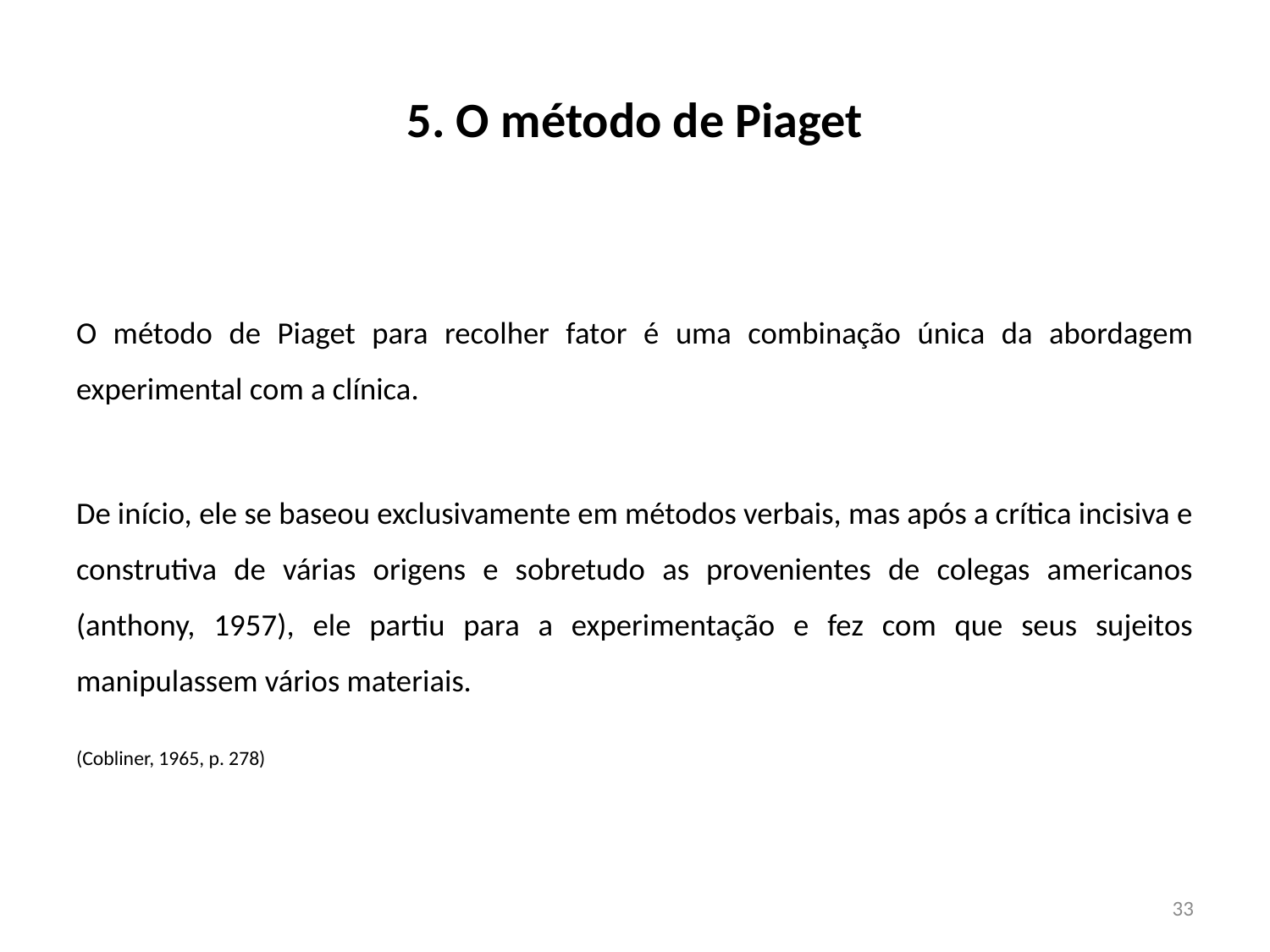

# 5. O método de Piaget

O método de Piaget para recolher fator é uma combinação única da abordagem experimental com a clínica.

De início, ele se baseou exclusivamente em métodos verbais, mas após a crítica incisiva e construtiva de várias origens e sobretudo as provenientes de colegas americanos (anthony, 1957), ele partiu para a experimentação e fez com que seus sujeitos manipulassem vários materiais.

(Cobliner, 1965, p. 278)

33